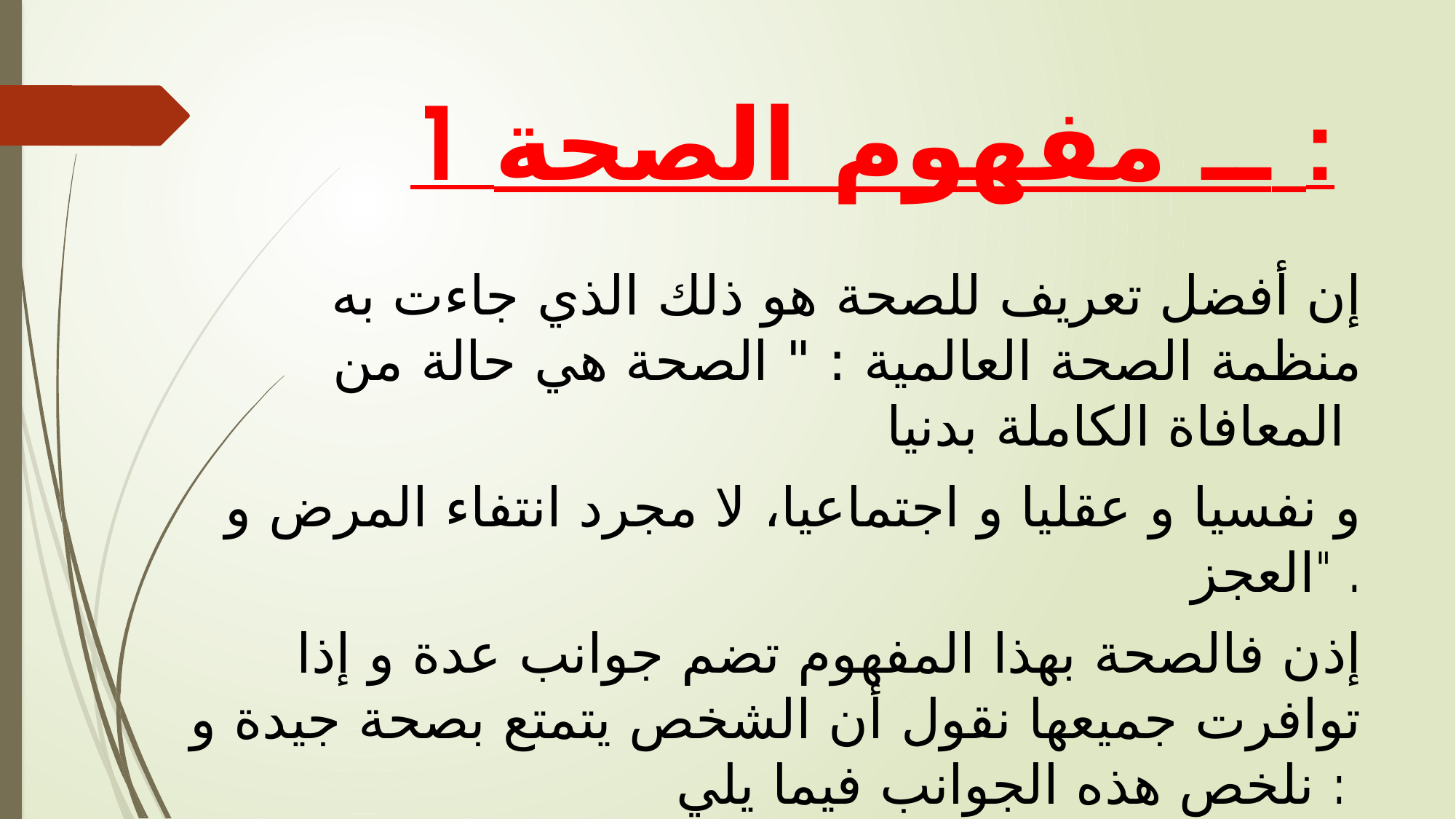

# 1 ــ مفهوم الصحة :
إن أفضل تعريف للصحة هو ذلك الذي جاءت به منظمة الصحة العالمية : " الصحة هي حالة من المعافاة الكاملة بدنيا
و نفسيا و عقليا و اجتماعيا، لا مجرد انتفاء المرض و العجز" .
إذن فالصحة بهذا المفهوم تضم جوانب عدة و إذا توافرت جميعها نقول أن الشخص يتمتع بصحة جيدة و نلخص هذه الجوانب فيما يلي :